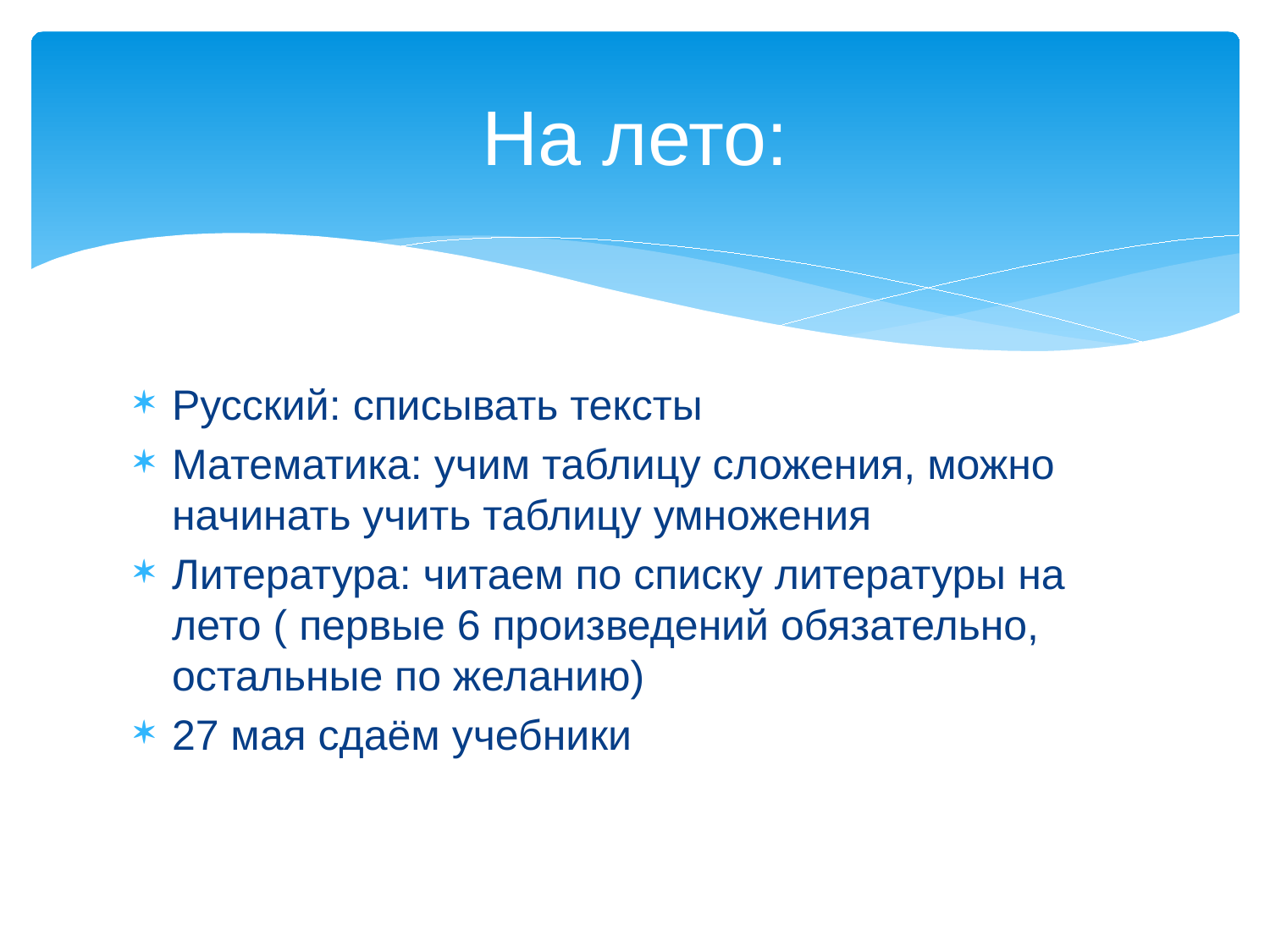

# На лето:
Русский: списывать тексты
Математика: учим таблицу сложения, можно начинать учить таблицу умножения
Литература: читаем по списку литературы на лето ( первые 6 произведений обязательно, остальные по желанию)
27 мая сдаём учебники